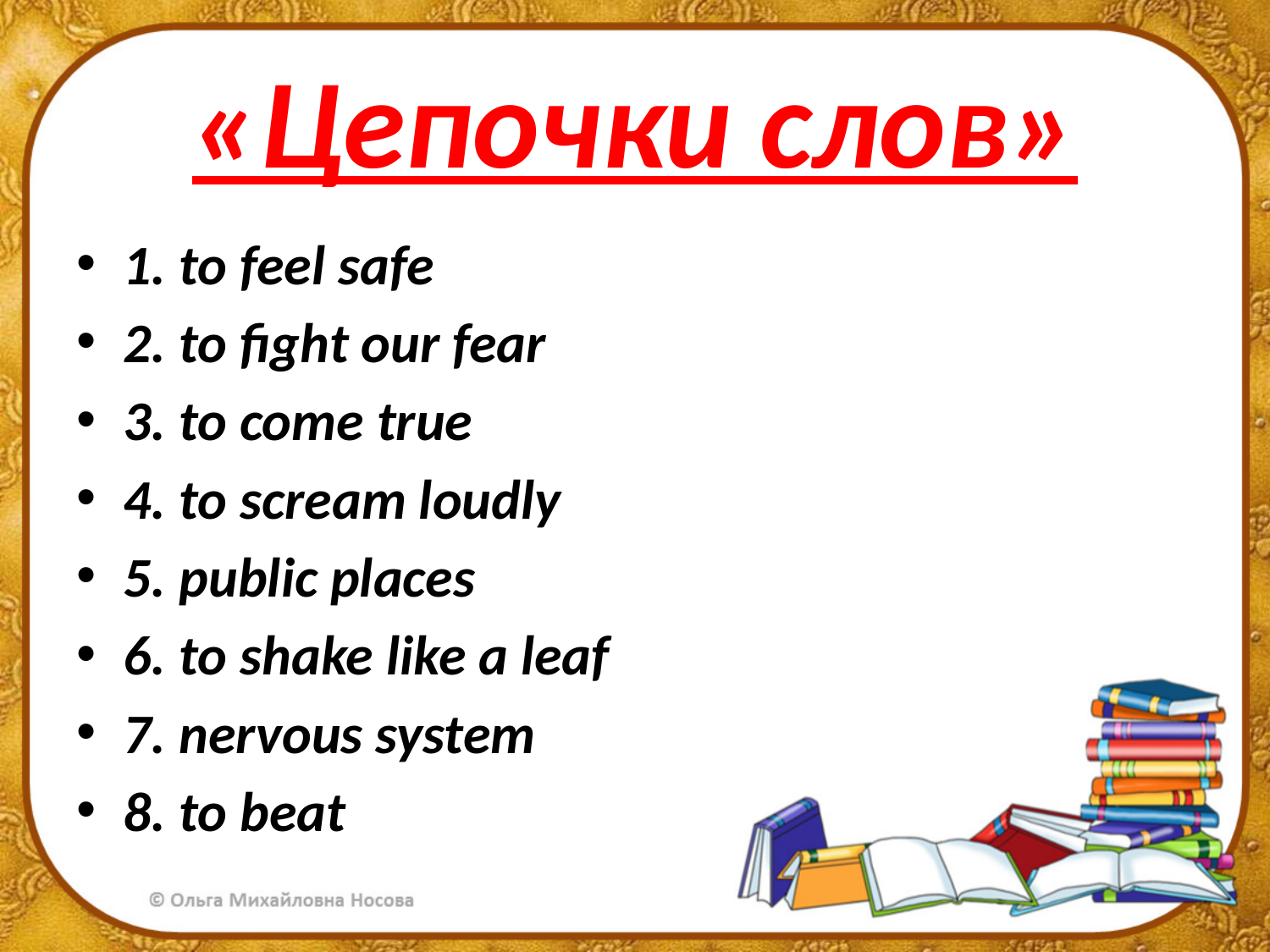

# «Цепочки слов»
1. to feel safe
2. to fight our fear
3. to come true
4. to scream loudly
5. public places
6. to shake like a leaf
7. nervous system
8. to beat